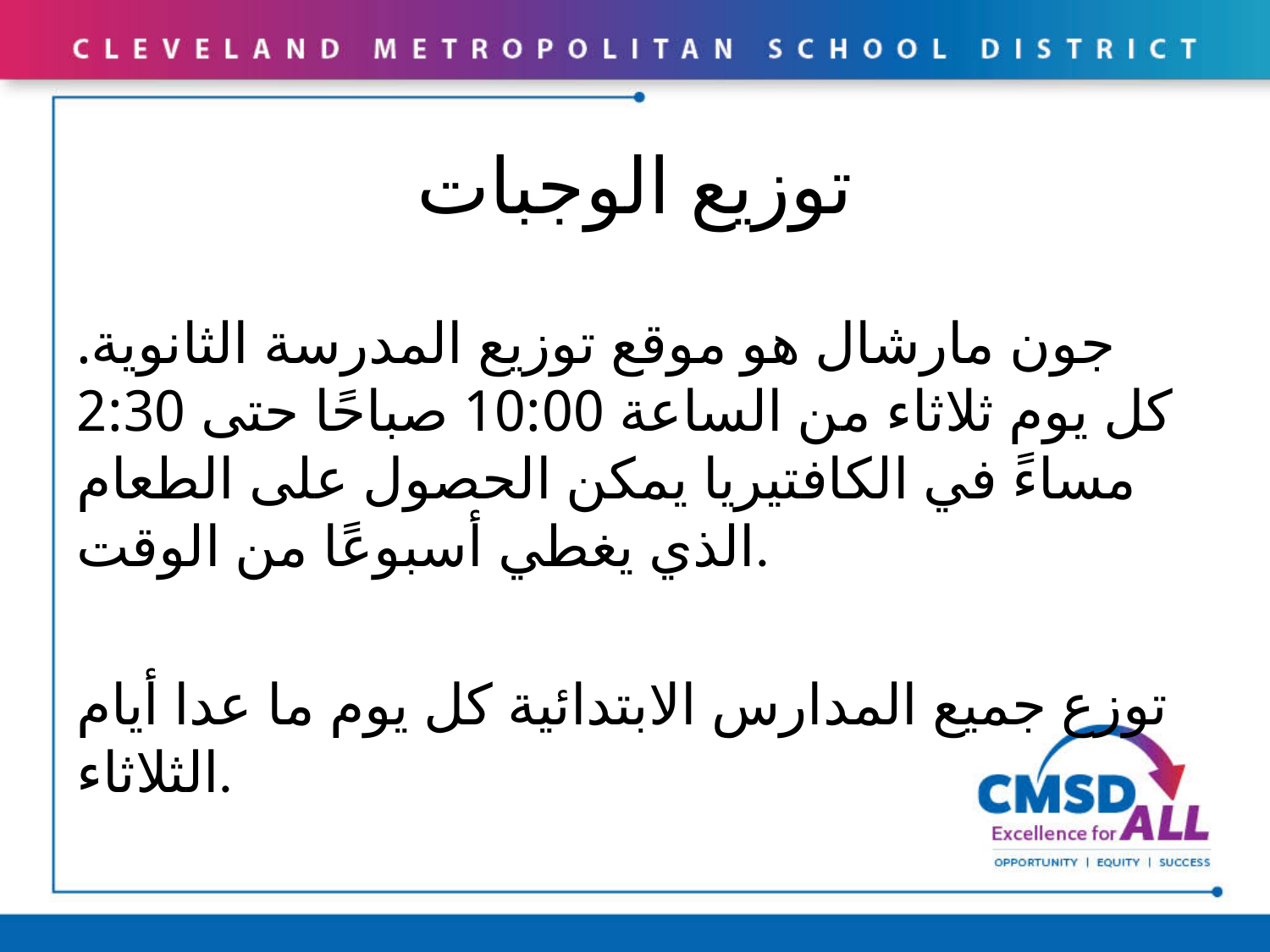

# توزيع الوجبات
جون مارشال هو موقع توزيع المدرسة الثانوية. كل يوم ثلاثاء من الساعة 10:00 صباحًا حتى 2:30 مساءً في الكافتيريا يمكن الحصول على الطعام الذي يغطي أسبوعًا من الوقت.

توزع جميع المدارس الابتدائية كل يوم ما عدا أيام الثلاثاء.